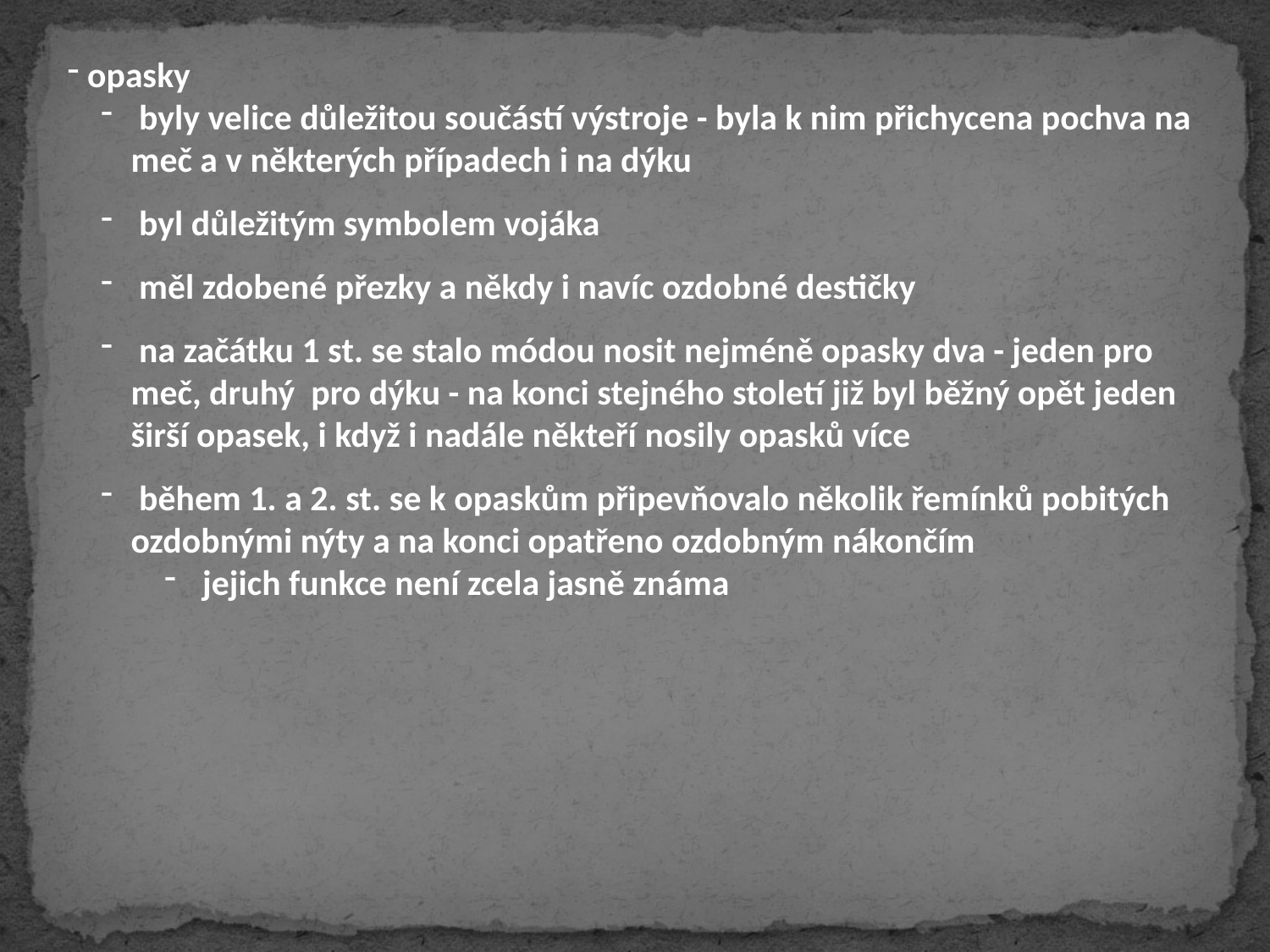

opasky
 byly velice důležitou součástí výstroje - byla k nim přichycena pochva na meč a v některých případech i na dýku

 byl důležitým symbolem vojáka

 měl zdobené přezky a někdy i navíc ozdobné destičky

 na začátku 1 st. se stalo módou nosit nejméně opasky dva - jeden pro meč, druhý  pro dýku - na konci stejného století již byl běžný opět jeden širší opasek, i když i nadále někteří nosily opasků více

 během 1. a 2. st. se k opaskům připevňovalo několik řemínků pobitých ozdobnými nýty a na konci opatřeno ozdobným nákončím
 jejich funkce není zcela jasně známa